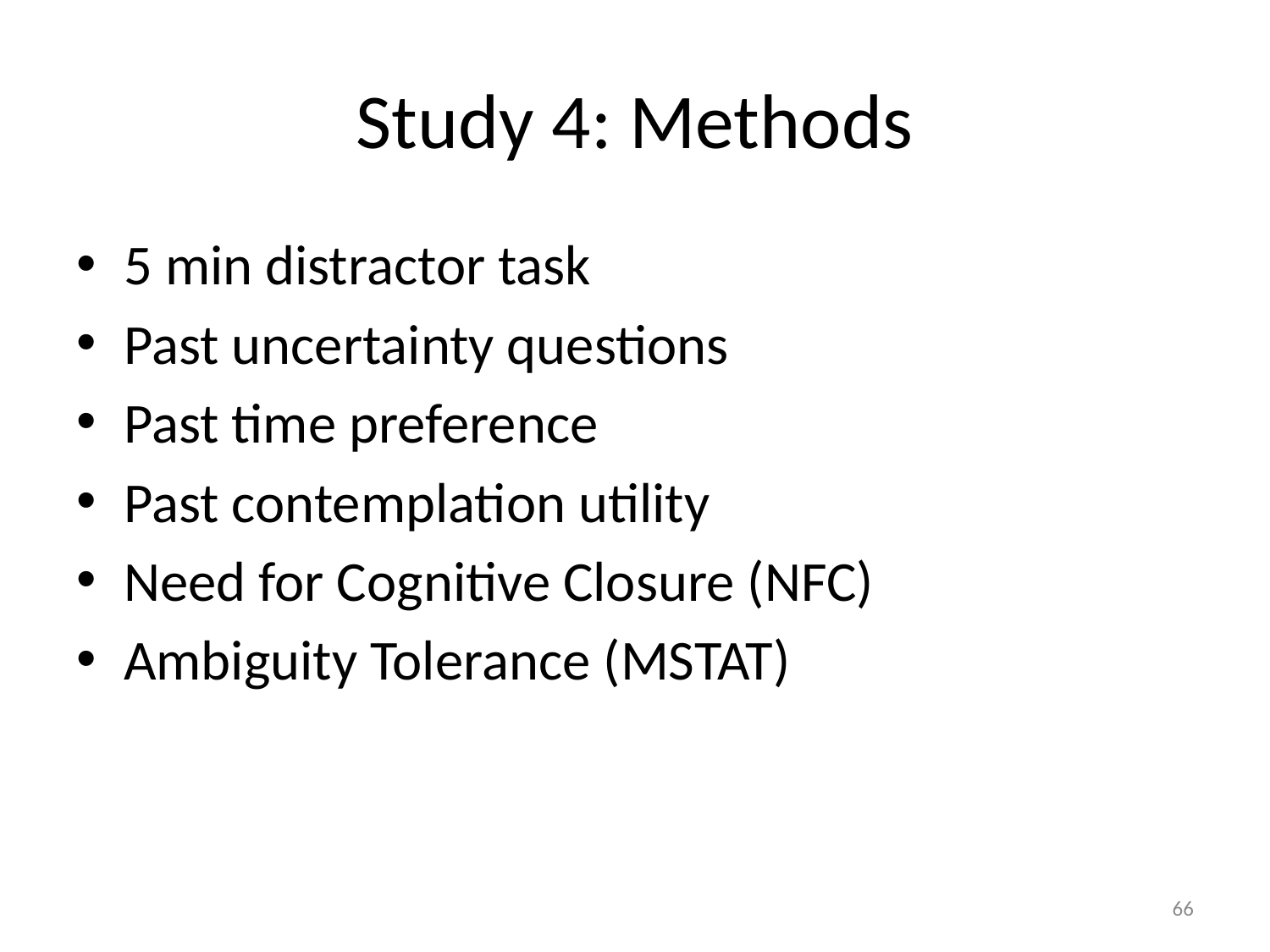

# Study 4: Methods
5 min distractor task
Past uncertainty questions
Past time preference
Past contemplation utility
Need for Cognitive Closure (NFC)
Ambiguity Tolerance (MSTAT)
66